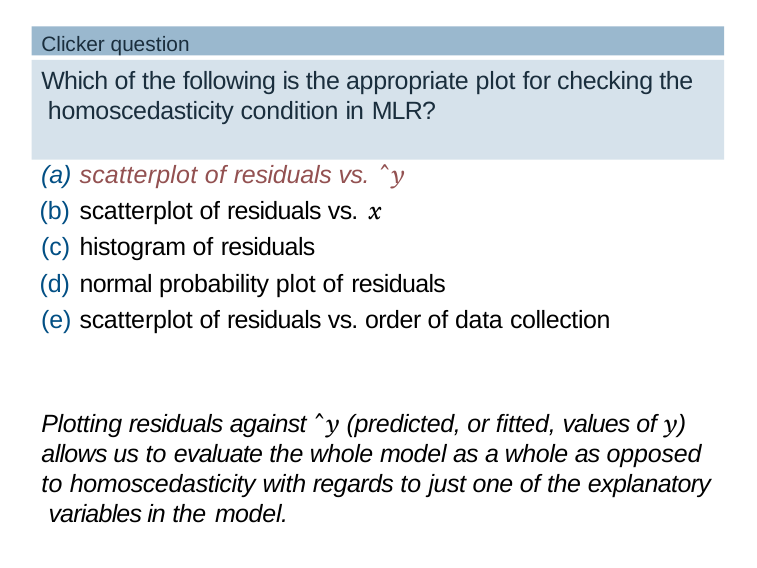

Clicker question
# Which of the following is the appropriate plot for checking the  homoscedasticity condition in MLR?
scatterplot of residuals vs. ˆy
scatterplot of residuals vs. x
histogram of residuals
normal probability plot of residuals
scatterplot of residuals vs. order of data collection

Plotting residuals against ˆy (predicted, or ﬁtted, values of y)  allows us to evaluate the whole model as a whole as opposed  to homoscedasticity with regards to just one of the explanatory  variables in the model.